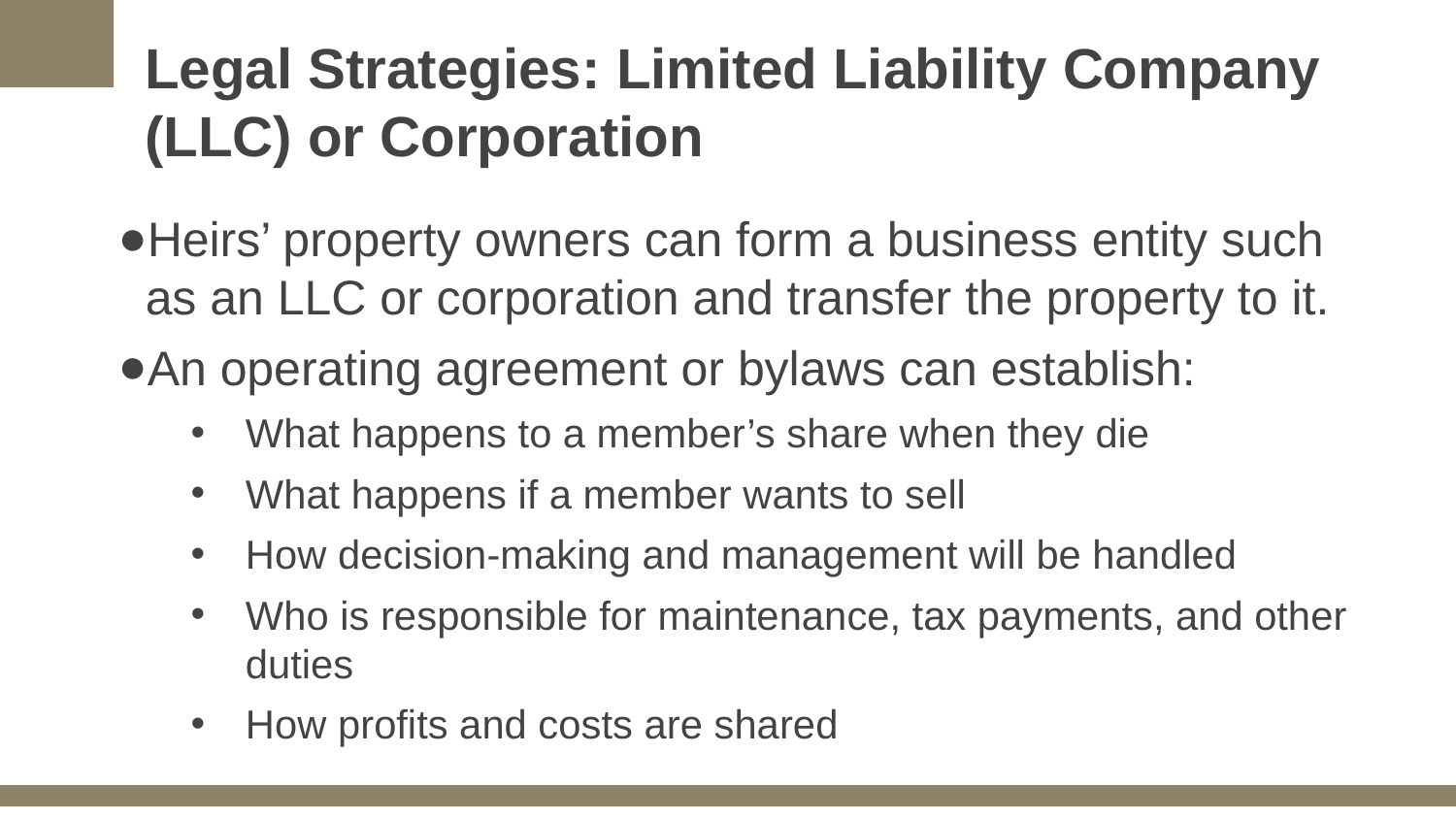

# Legal Strategies: Limited Liability Company (LLC) or Corporation
Heirs’ property owners can form a business entity such as an LLC or corporation and transfer the property to it.
An operating agreement or bylaws can establish:
What happens to a member’s share when they die
What happens if a member wants to sell
How decision-making and management will be handled
Who is responsible for maintenance, tax payments, and other duties
How profits and costs are shared